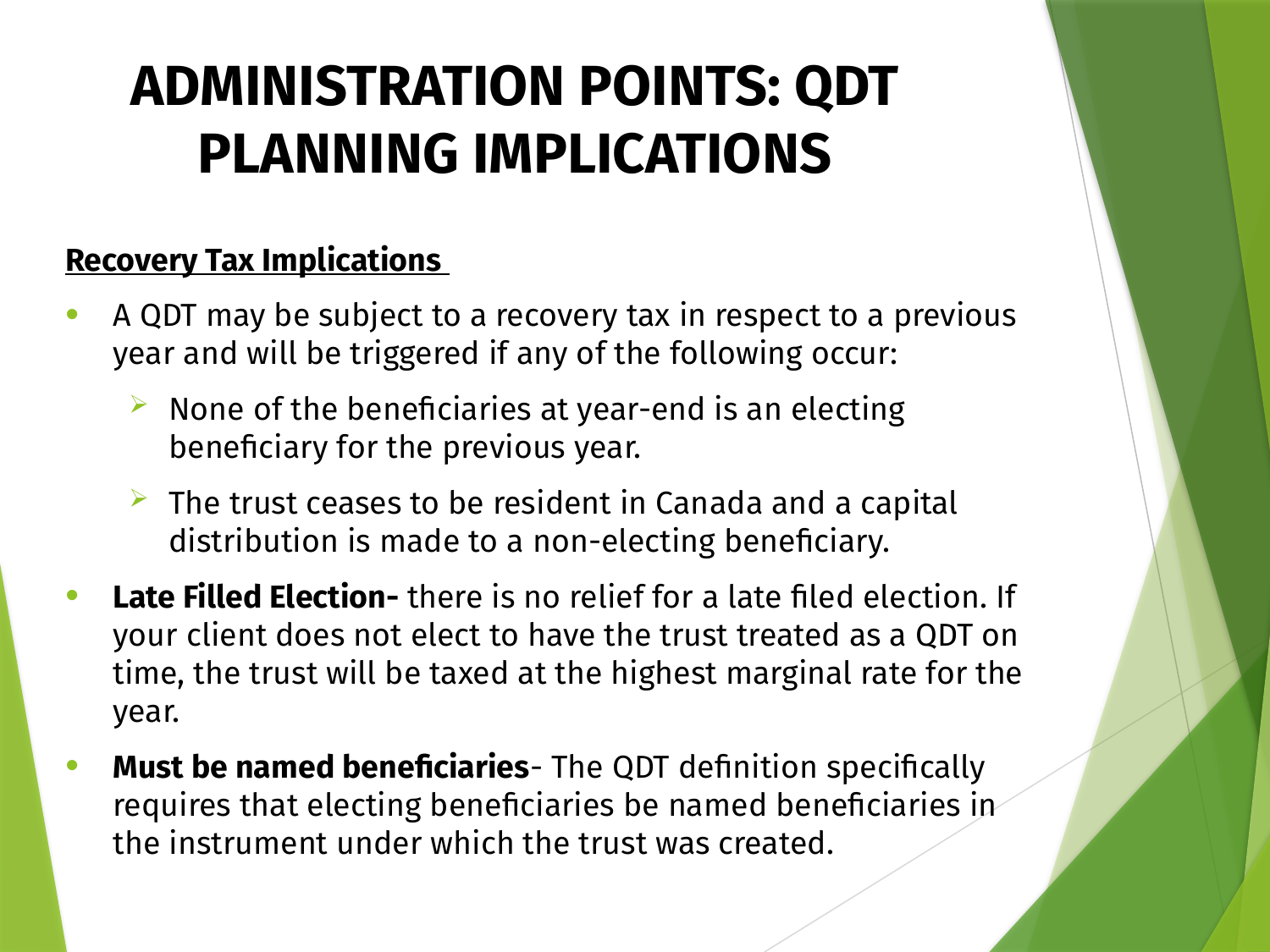

# ADMINISTRATION POINTS: QDT PLANNING IMPLICATIONS
Recovery Tax Implications
A QDT may be subject to a recovery tax in respect to a previous year and will be triggered if any of the following occur:
None of the beneficiaries at year-end is an electing beneficiary for the previous year.
The trust ceases to be resident in Canada and a capital distribution is made to a non-electing beneficiary.
Late Filled Election- there is no relief for a late filed election. If your client does not elect to have the trust treated as a QDT on time, the trust will be taxed at the highest marginal rate for the year.
Must be named beneficiaries- The QDT definition specifically requires that electing beneficiaries be named beneficiaries in the instrument under which the trust was created.